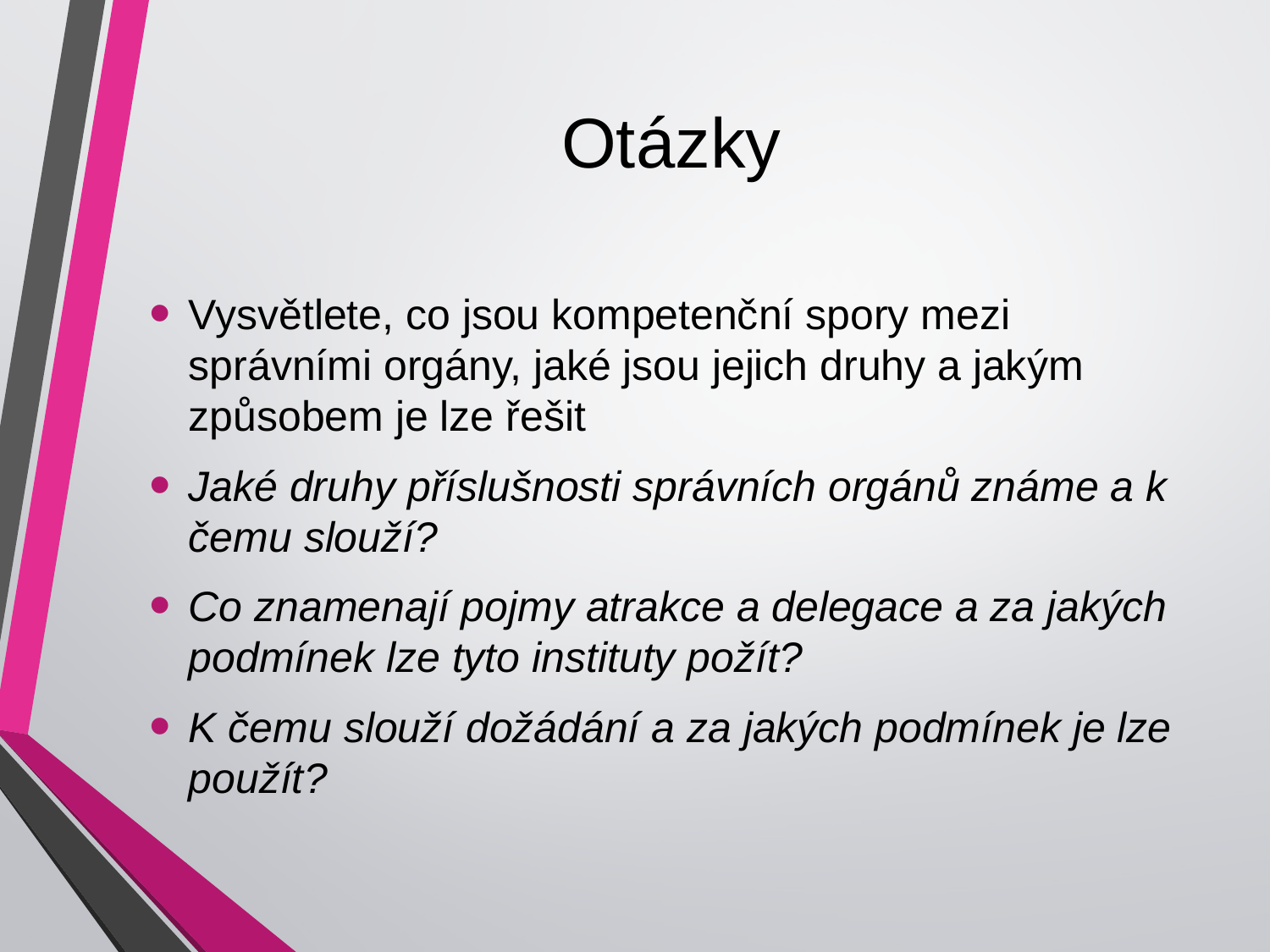

# Otázky
Vysvětlete, co jsou kompetenční spory mezi správními orgány, jaké jsou jejich druhy a jakým způsobem je lze řešit
Jaké druhy příslušnosti správních orgánů známe a k čemu slouží?
Co znamenají pojmy atrakce a delegace a za jakých podmínek lze tyto instituty požít?
K čemu slouží dožádání a za jakých podmínek je lze použít?